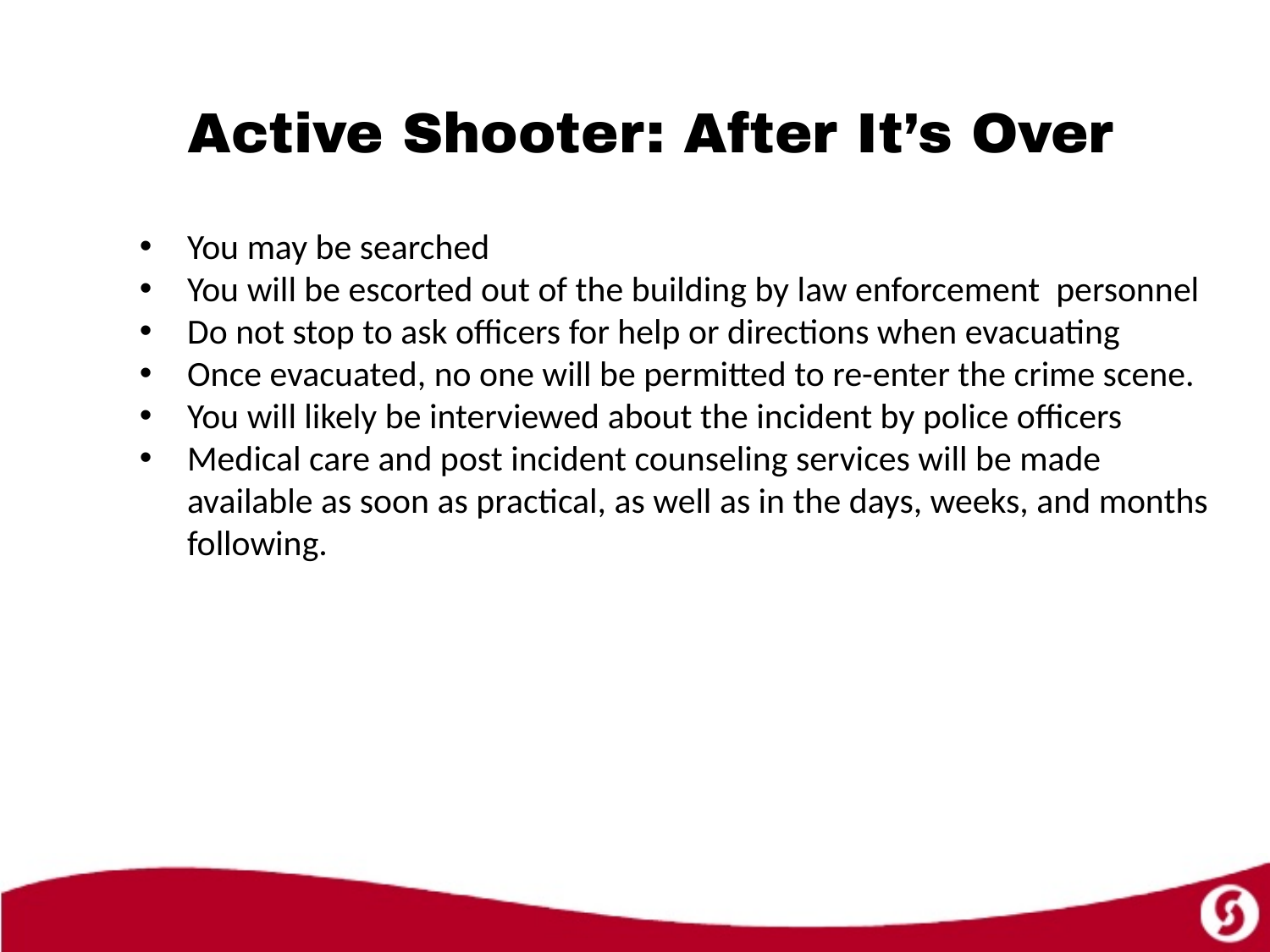

# Active Shooter: After It’s Over
You may be searched
You will be escorted out of the building by law enforcement  personnel
Do not stop to ask officers for help or directions when evacuating
Once evacuated, no one will be permitted to re-enter the crime scene.
You will likely be interviewed about the incident by police officers
Medical care and post incident counseling services will be made available as soon as practical, as well as in the days, weeks, and months following.